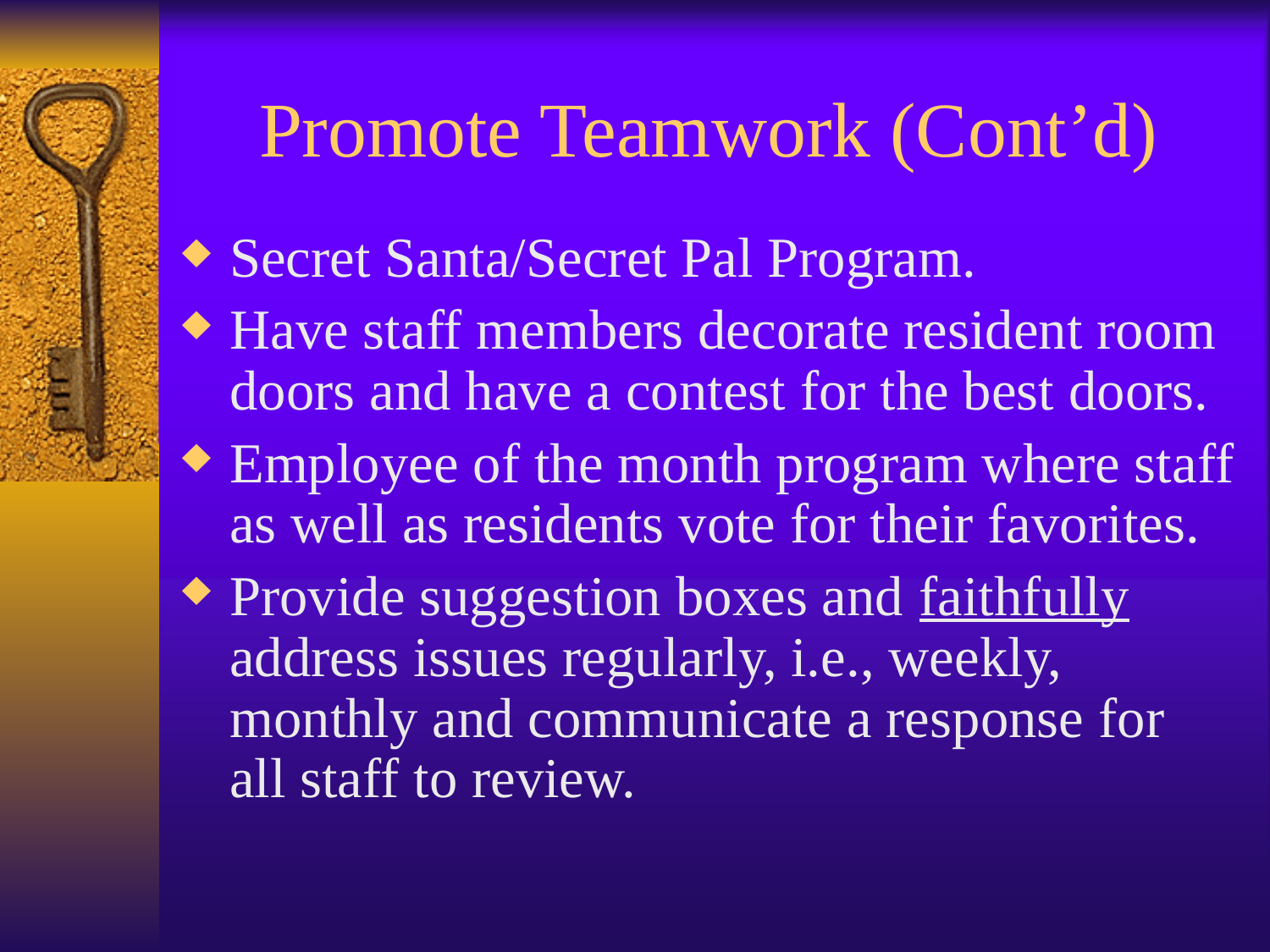

# Promote Teamwork (Cont’d)
Secret Santa/Secret Pal Program.
Have staff members decorate resident room doors and have a contest for the best doors.
Employee of the month program where staff as well as residents vote for their favorites.
Provide suggestion boxes and faithfully address issues regularly, i.e., weekly, monthly and communicate a response for all staff to review.